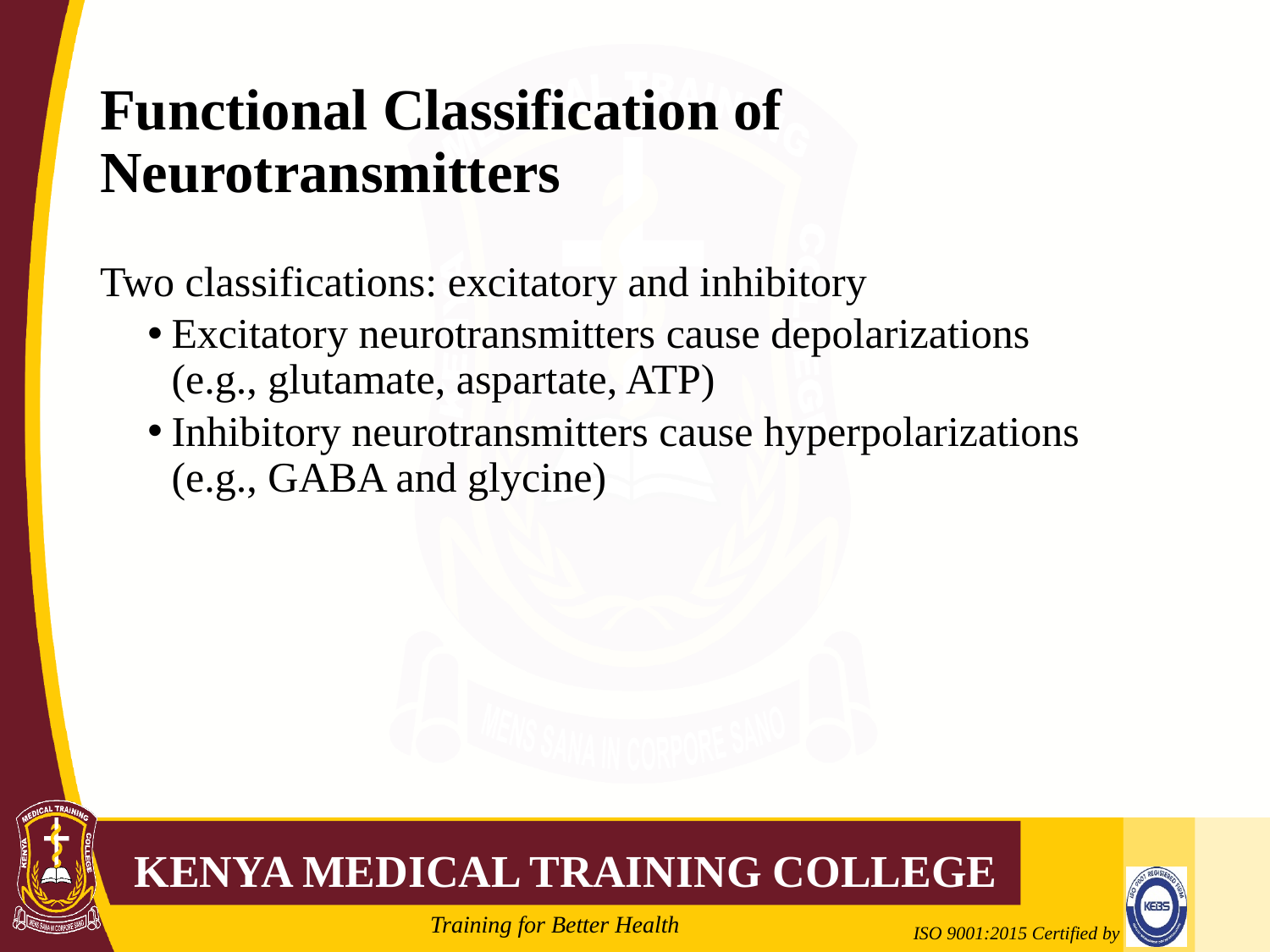

# Functional Classification of Neurotransmitters
Two classifications: excitatory and inhibitory
Excitatory neurotransmitters cause depolarizations
(e.g., glutamate, aspartate, ATP)
Inhibitory neurotransmitters cause hyperpolarizations (e.g., GABA and glycine)